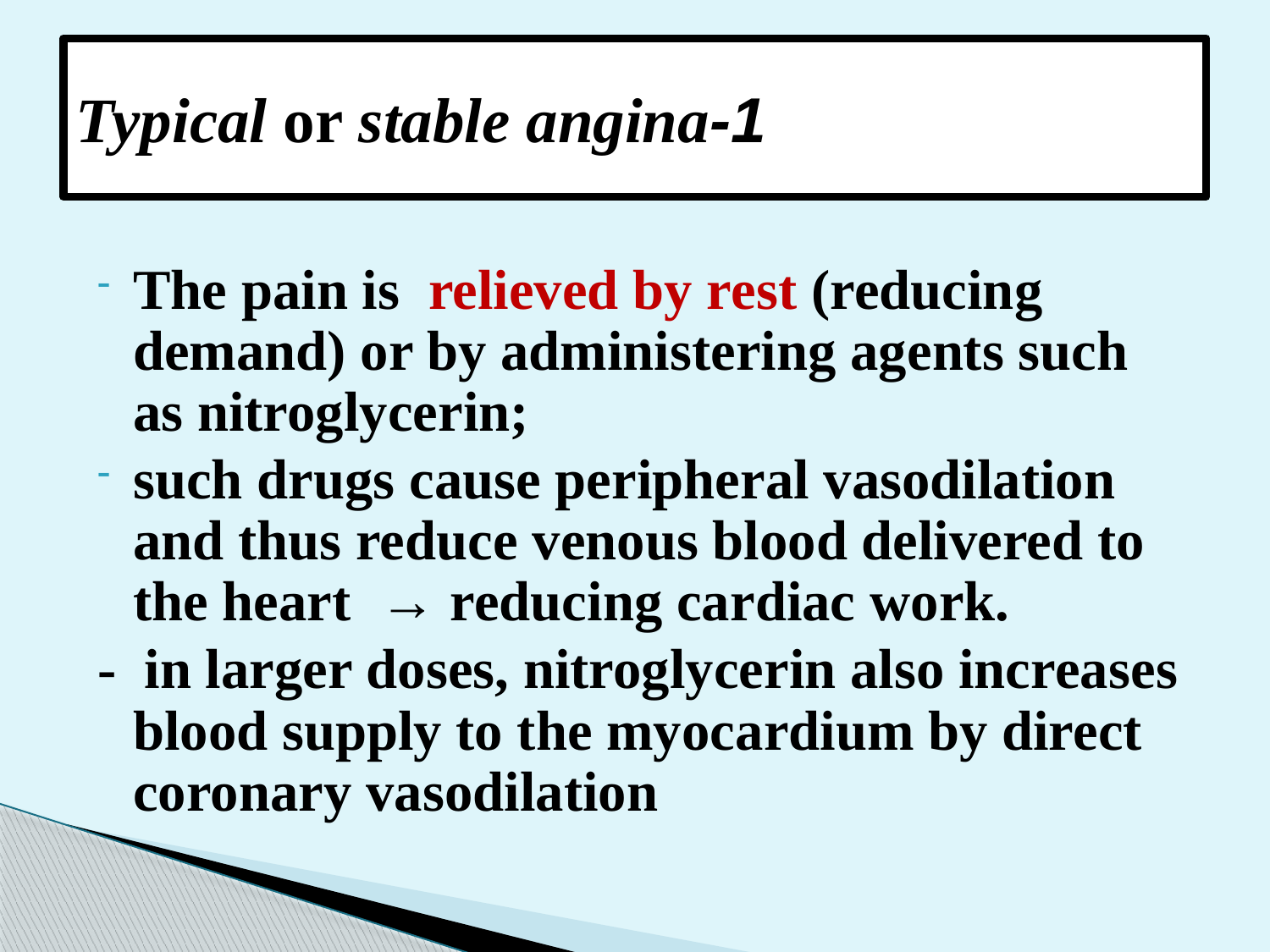

# 1-Typical or stable angina
The pain is  relieved by rest (reducing demand) or by administering agents such as nitroglycerin;
such drugs cause peripheral vasodilation and thus reduce venous blood delivered to the heart  → reducing cardiac work.
-  in larger doses, nitroglycerin also increases blood supply to the myocardium by direct coronary vasodilation